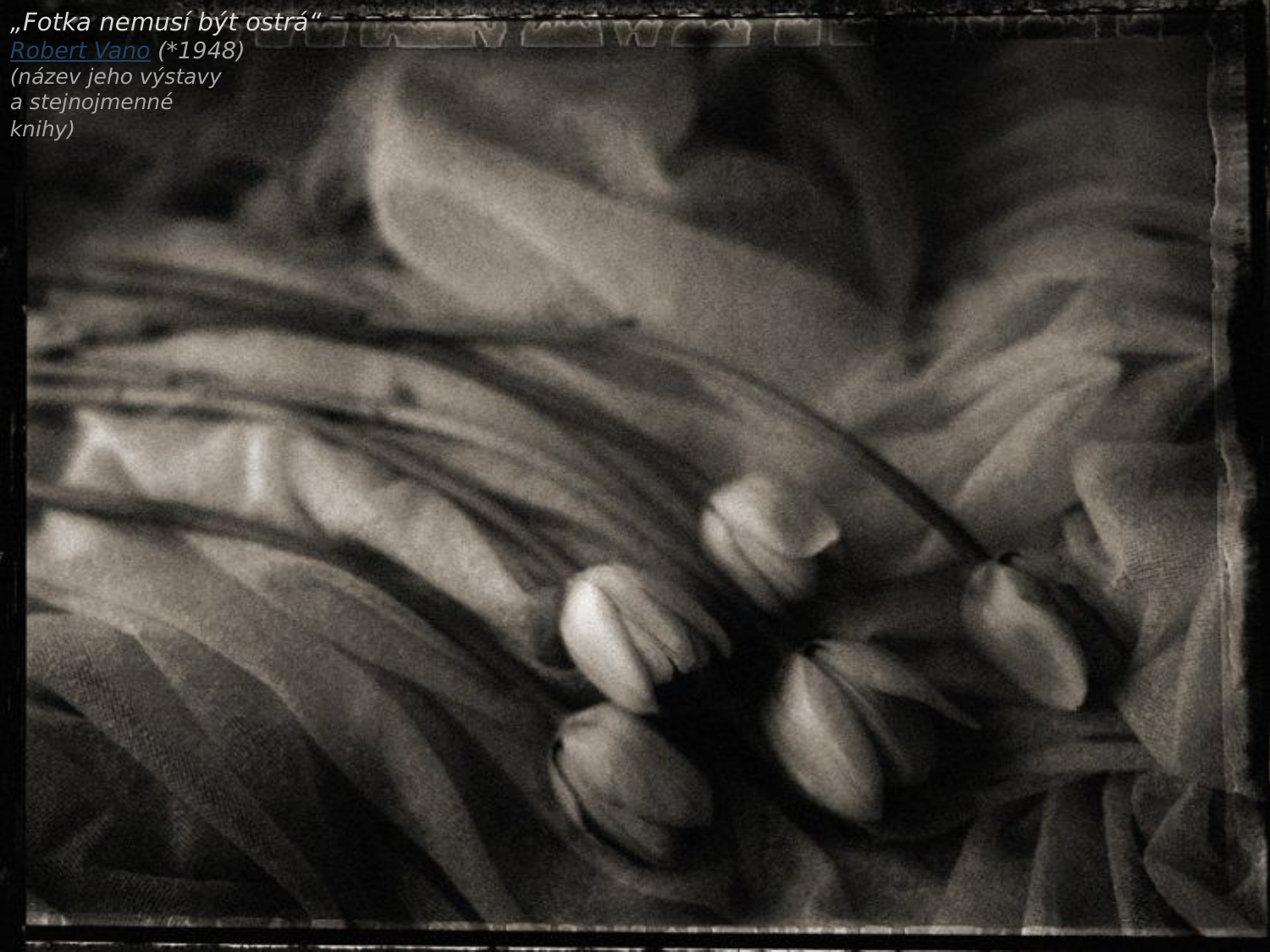

„Fotka nemusí být ostrá“
Robert Vano (*1948)
(název jeho výstavy
a stejnojmenné
knihy)